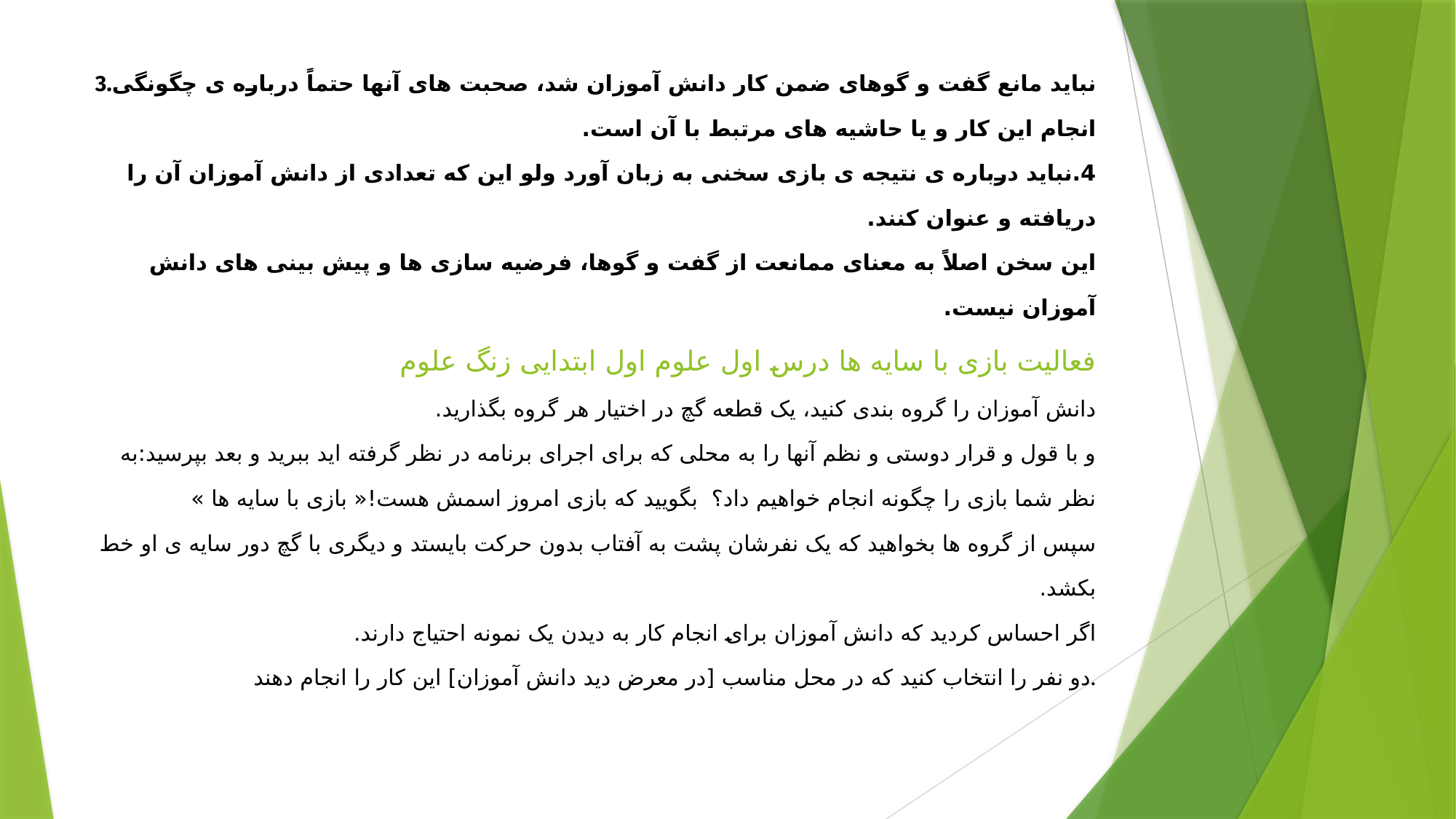

# 3.نبايد مانع گفت و گوهای ضمن کار دانش آموزان شد، صحبت های آنها حتماً درباره ی چگونگی انجام اين کار و يا حاشيه های مرتبط با آن است. 4.نبايد درباره ی نتيجه ی بازی سخنی به زبان آورد ولو اين که تعدادی از دانش آموزان آن را دريافته و عنوان کنند. اين سخن اصلاً به معنای ممانعت از گفت و گوها، فرضيه سازی ها و پيش بينی های دانش آموزان نيست. فعالیت بازی با سایه ها درس اول علوم اول ابتدایی زنگ علوم دانش آموزان را گروه بندی کنيد، يک قطعه گچ در اختيار هر گروه بگذاريد. و با قول و قرار دوستی و نظم آنها را به محلی که برای اجرای برنامه در نظر گرفته ايد ببريد و بعد بپرسيد:به نظر شما بازی را چگونه انجام خواهيم داد؟  بگوييد که بازی امروز اسمش هست!« بازی با سايه ها » سپس از گروه ها بخواهيد که يک نفرشان پشت به آفتاب بدون حرکت بايستد و ديگری با گچ دور سايه ی او خط بکشد. اگر احساس کرديد که دانش آموزان برای انجام کار به ديدن يک نمونه احتياج دارند. دو نفر را انتخاب کنيد که در محل مناسب [در معرض ديد دانش آموزان] اين کار را انجام دهند.